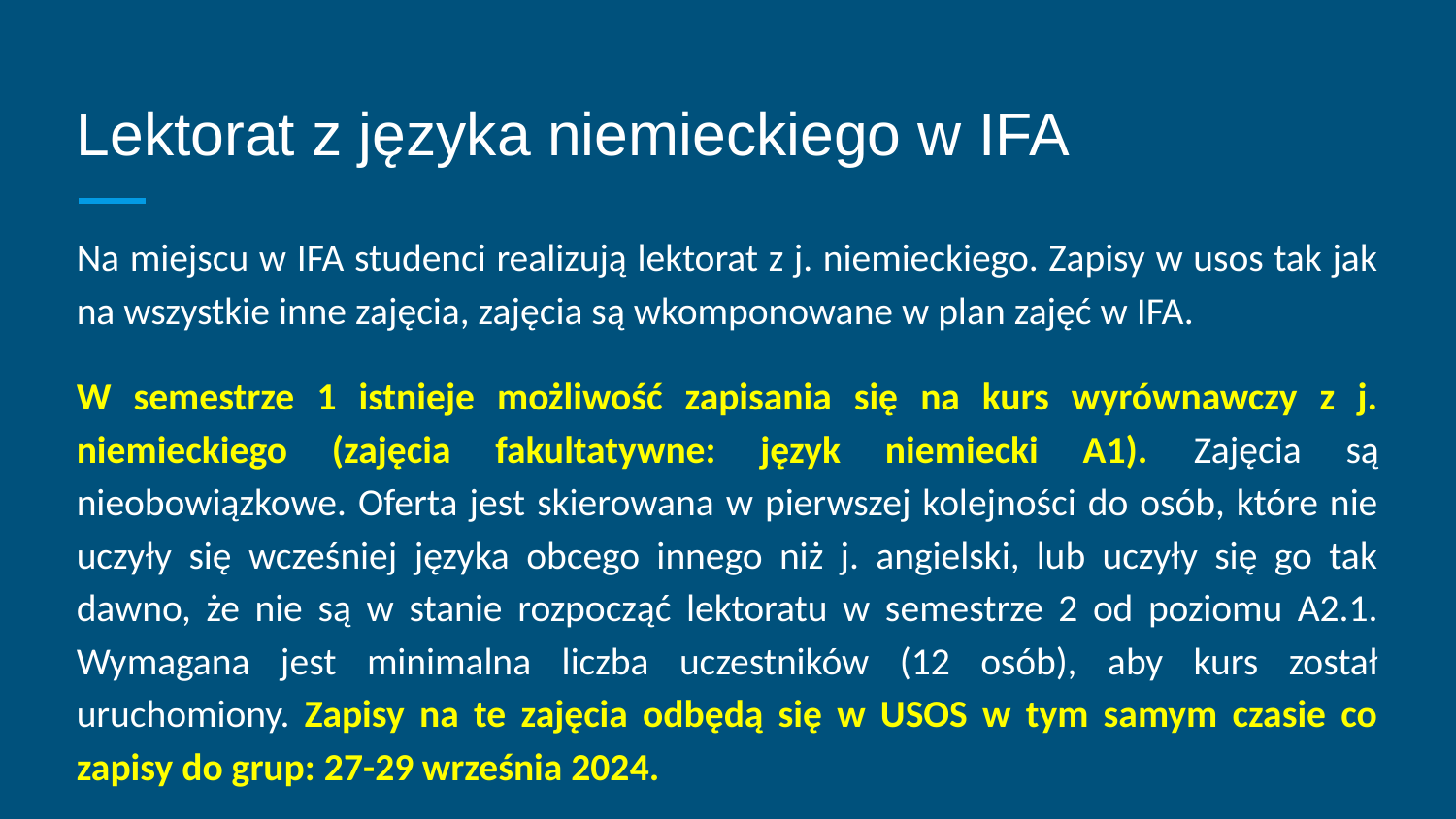

# Lektorat z języka niemieckiego w IFA
Na miejscu w IFA studenci realizują lektorat z j. niemieckiego. Zapisy w usos tak jak na wszystkie inne zajęcia, zajęcia są wkomponowane w plan zajęć w IFA.
W semestrze 1 istnieje możliwość zapisania się na kurs wyrównawczy z j. niemieckiego (zajęcia fakultatywne: język niemiecki A1). Zajęcia są nieobowiązkowe. Oferta jest skierowana w pierwszej kolejności do osób, które nie uczyły się wcześniej języka obcego innego niż j. angielski, lub uczyły się go tak dawno, że nie są w stanie rozpocząć lektoratu w semestrze 2 od poziomu A2.1. Wymagana jest minimalna liczba uczestników (12 osób), aby kurs został uruchomiony. Zapisy na te zajęcia odbędą się w USOS w tym samym czasie co zapisy do grup: 27-29 września 2024.